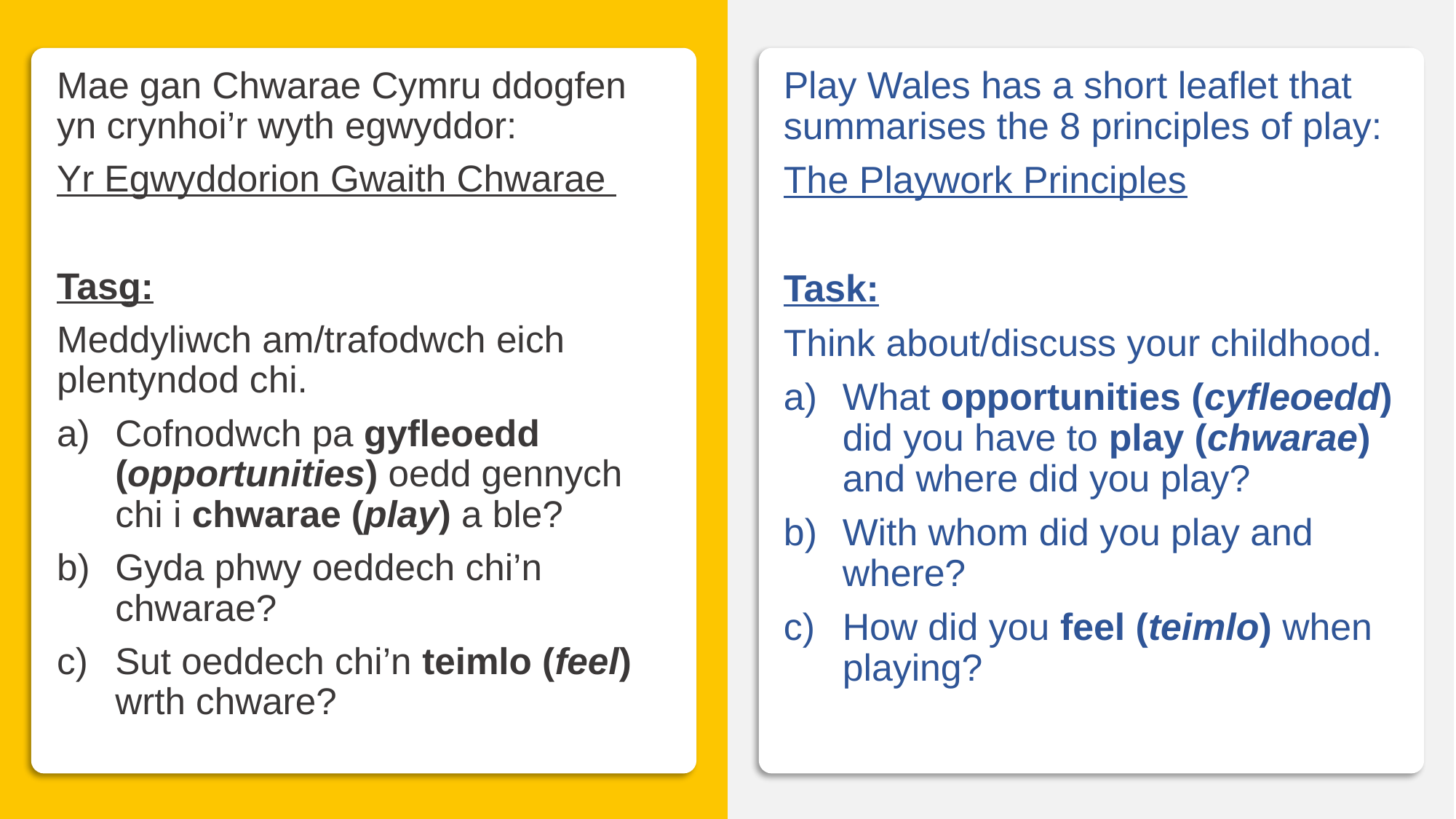

Yr 8 Egwyddor
Mae gan Chwarae Cymru ddogfen yn crynhoi’r wyth egwyddor:
Yr Egwyddorion Gwaith Chwarae

Tasg:
Meddyliwch am/trafodwch eich plentyndod chi.
Cofnodwch pa gyfleoedd (opportunities) oedd gennych chi i chwarae (play) a ble?
Gyda phwy oeddech chi’n chwarae?
Sut oeddech chi’n teimlo (feel) wrth chware?

Play Wales has a short leaflet that summarises the 8 principles of play:
The Playwork Principles

Task:
Think about/discuss your childhood.
What opportunities (cyfleoedd) did you have to play (chwarae) and where did you play?
With whom did you play and where?
How did you feel (teimlo) when playing?